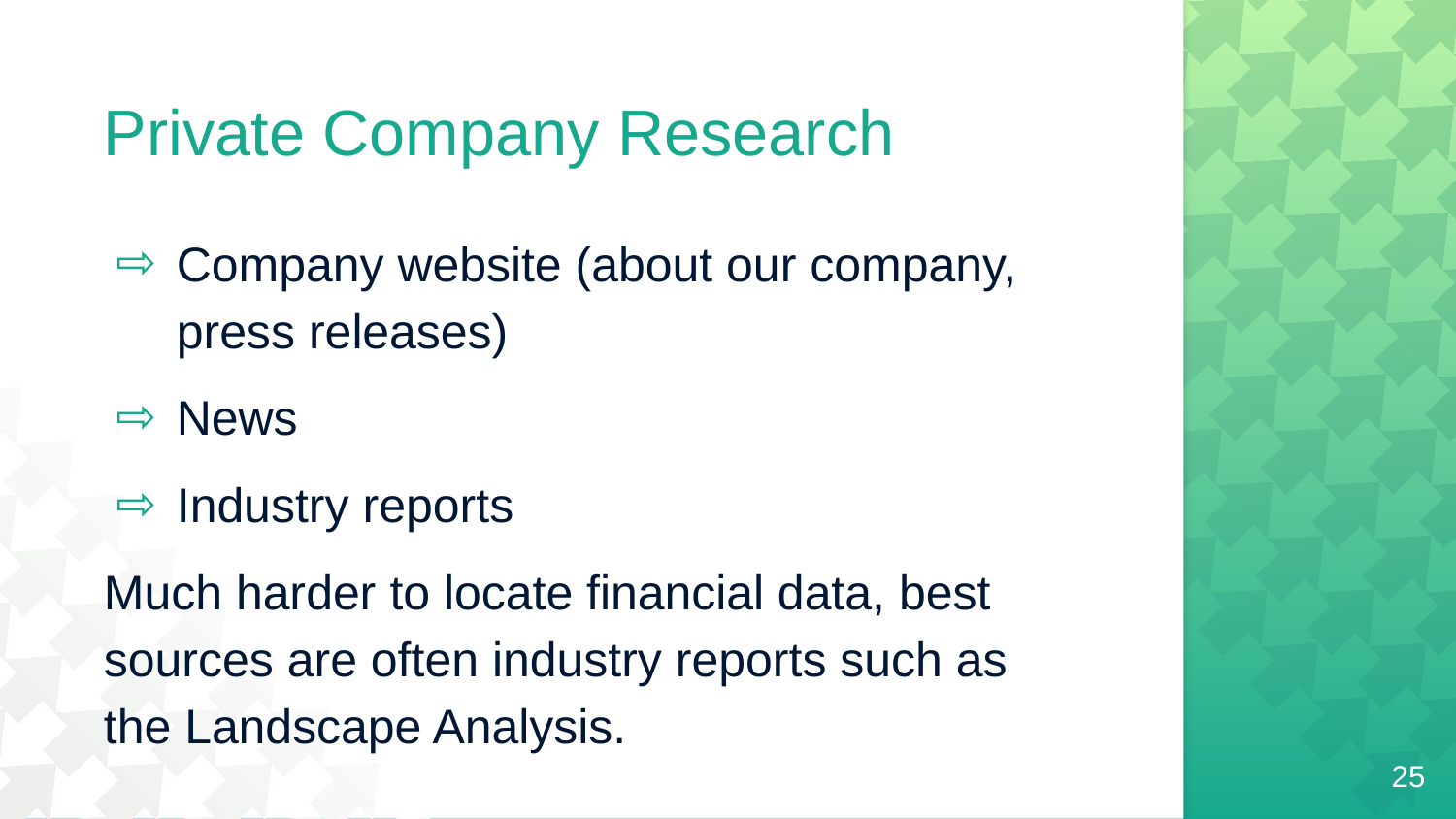

# Private Company Research
Company website (about our company, press releases)
News
Industry reports
Much harder to locate financial data, best sources are often industry reports such as the Landscape Analysis.
25